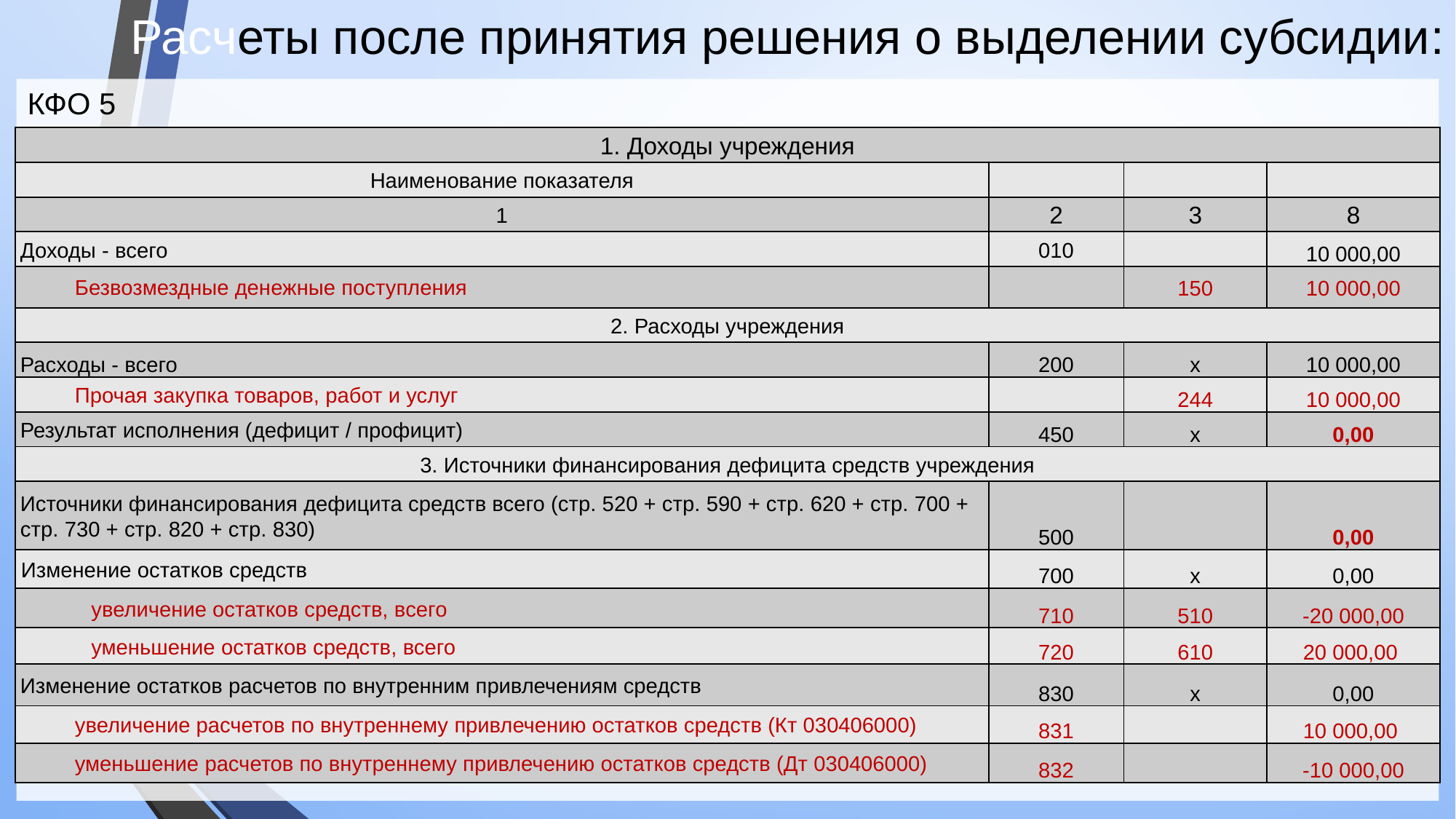

# Расчеты после принятия решения о выделении субсидии:
КФО 5

| 1. Доходы учреждения |  |  |  |
| --- | --- | --- | --- |
| Наименование показателя |  |  |  |
| 1 | 2 | 3 | 8 |
| Доходы - всего | 010 |  | 10 000,00 |
| Безвозмездные денежные поступления |  | 150 | 10 000,00 |
| 2. Расходы учреждения |  |  |  |
| Расходы - всего | 200 | х | 10 000,00 |
| Прочая закупка товаров, работ и услуг |  | 244 | 10 000,00 |
| Результат исполнения (дефицит / профицит) | 450 | х | 0,00 |
| 3. Источники финансирования дефицита средств учреждения |  |  |  |
| Источники финансирования дефицита средств всего (стр. 520 + стр. 590 + стр. 620 + стр. 700 + стр. 730 + стр. 820 + стр. 830) | 500 |  | 0,00 |
| Изменение остатков средств | 700 | х | 0,00 |
| увеличение остатков средств, всего | 710 | 510 | -20 000,00 |
| уменьшение остатков средств, всего | 720 | 610 | 20 000,00 |
| Изменение остатков расчетов по внутренним привлечениям средств | 830 | х | 0,00 |
| увеличение расчетов по внутреннему привлечению остатков средств (Кт 030406000) | 831 |  | 10 000,00 |
| уменьшение расчетов по внутреннему привлечению остатков средств (Дт 030406000) | 832 |  | -10 000,00 |